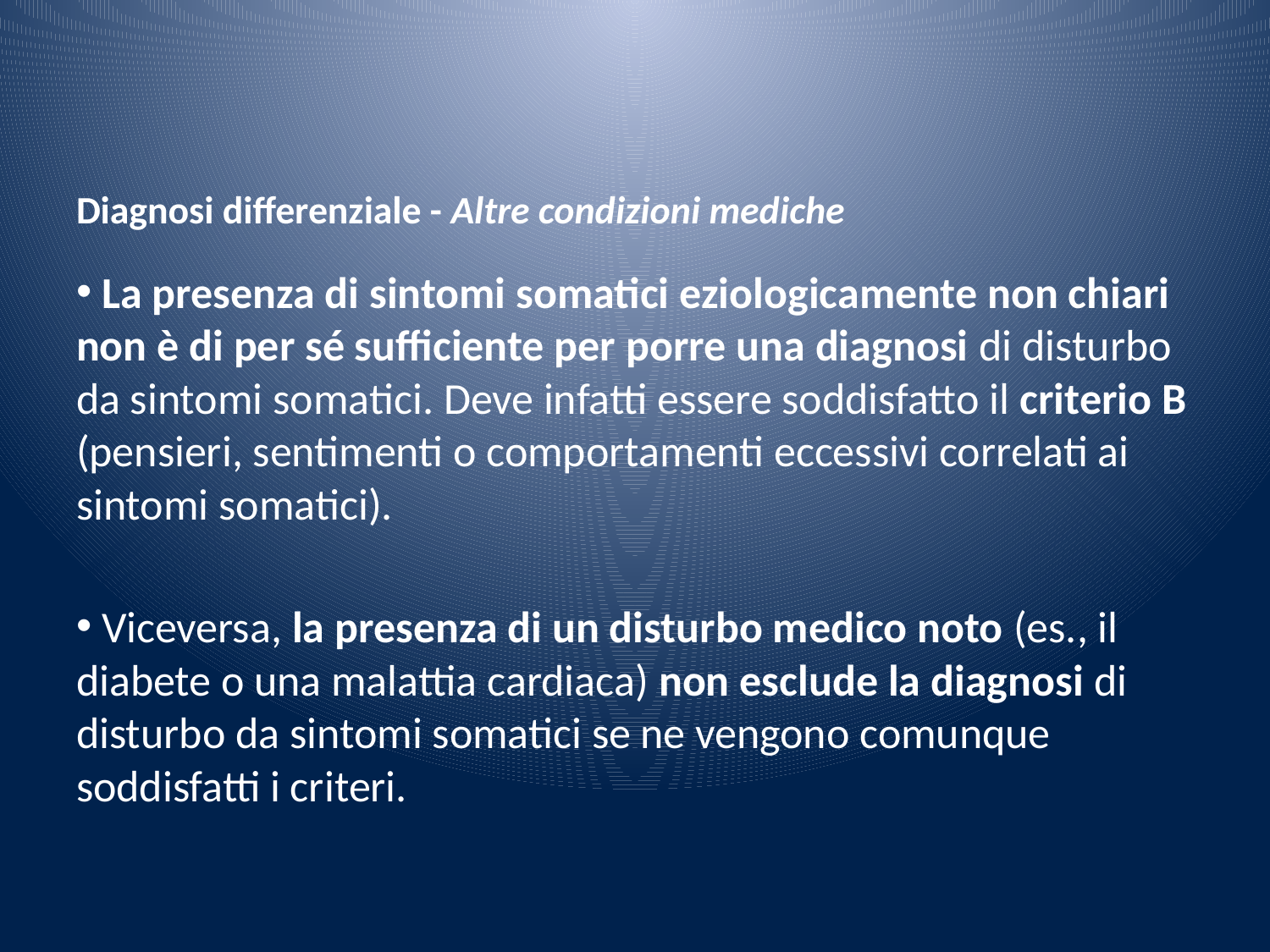

# Diagnosi differenziale - Altre condizioni mediche
 La presenza di sintomi somatici eziologicamente non chiari non è di per sé sufficiente per porre una diagnosi di disturbo da sintomi somatici. Deve infatti essere soddisfatto il criterio B (pensieri, sentimenti o comportamenti eccessivi correlati ai sintomi somatici).

 Viceversa, la presenza di un disturbo medico noto (es., il diabete o una malattia cardiaca) non esclude la diagnosi di disturbo da sintomi somatici se ne vengono comunque soddisfatti i criteri.